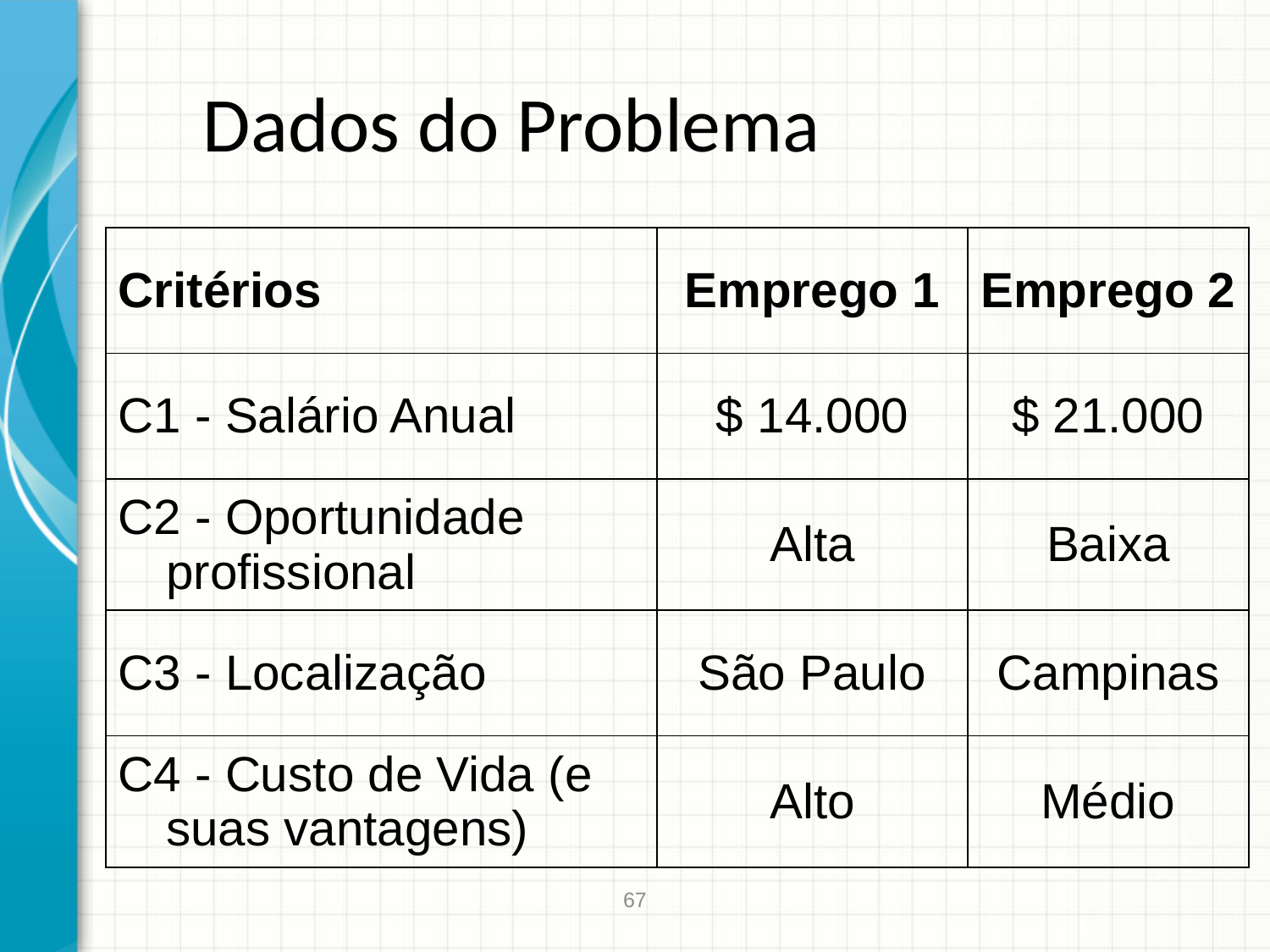

# Dados do Problema
| Critérios | Emprego 1 | Emprego 2 |
| --- | --- | --- |
| C1 - Salário Anual | $ 14.000 | $ 21.000 |
| C2 - Oportunidade profissional | Alta | Baixa |
| C3 - Localização | São Paulo | Campinas |
| C4 - Custo de Vida (e suas vantagens) | Alto | Médio |
67